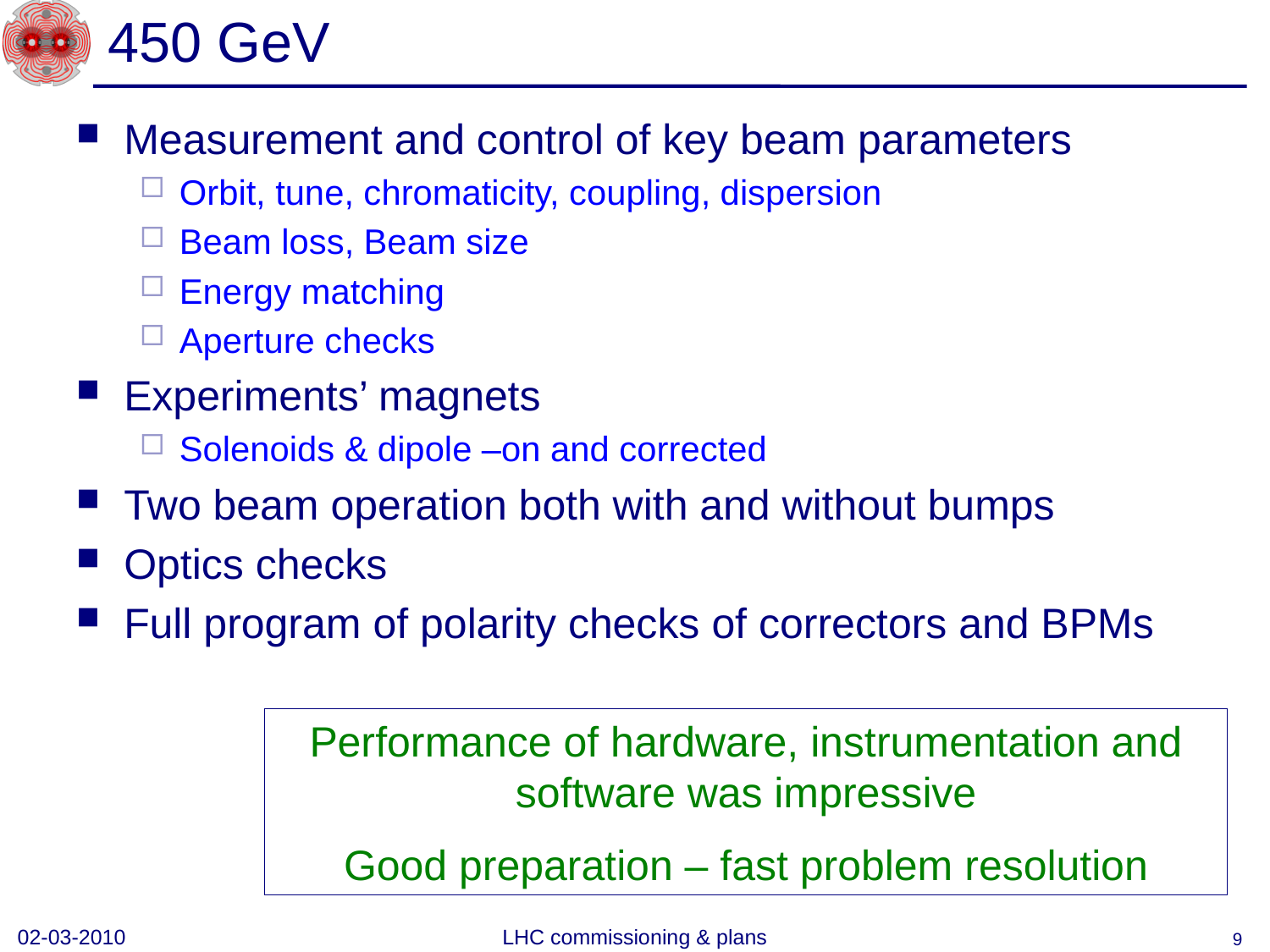

# 450 GeV
Measurement and control of key beam parameters
Orbit, tune, chromaticity, coupling, dispersion
Beam loss, Beam size
Energy matching
Aperture checks
Experiments’ magnets
Solenoids & dipole –on and corrected
Two beam operation both with and without bumps
Optics checks
Full program of polarity checks of correctors and BPMs

Performance of hardware, instrumentation and software was impressive
Good preparation – fast problem resolution
02-03-2010
LHC commissioning & plans
9